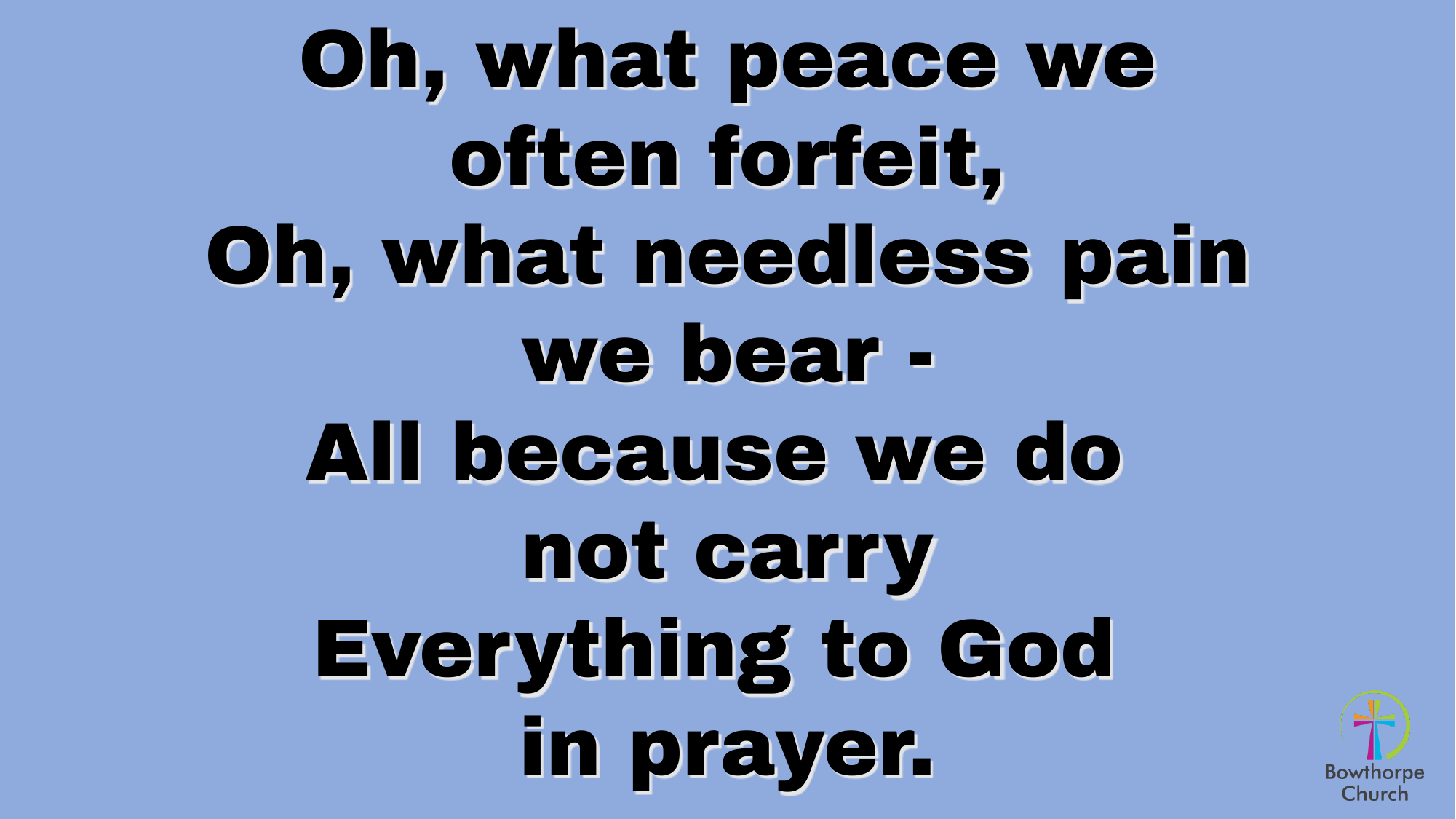

Oh, what peace we often forfeit,
Oh, what needless pain we bear -
All because we do
not carry
Everything to God
in prayer.